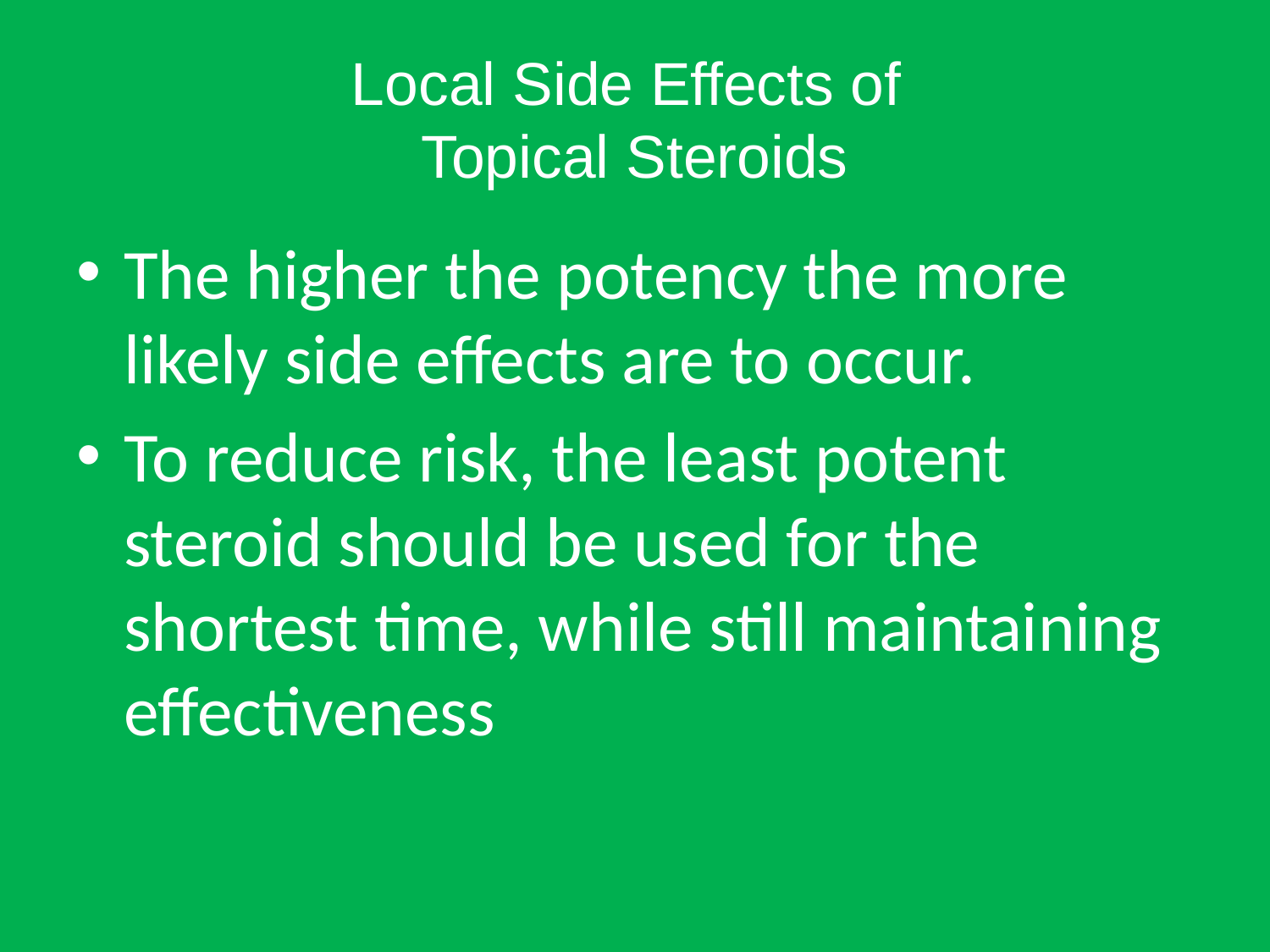

# Local Side Effects of Topical Steroids
The higher the potency the more likely side effects are to occur.
To reduce risk, the least potent steroid should be used for the shortest time, while still maintaining effectiveness